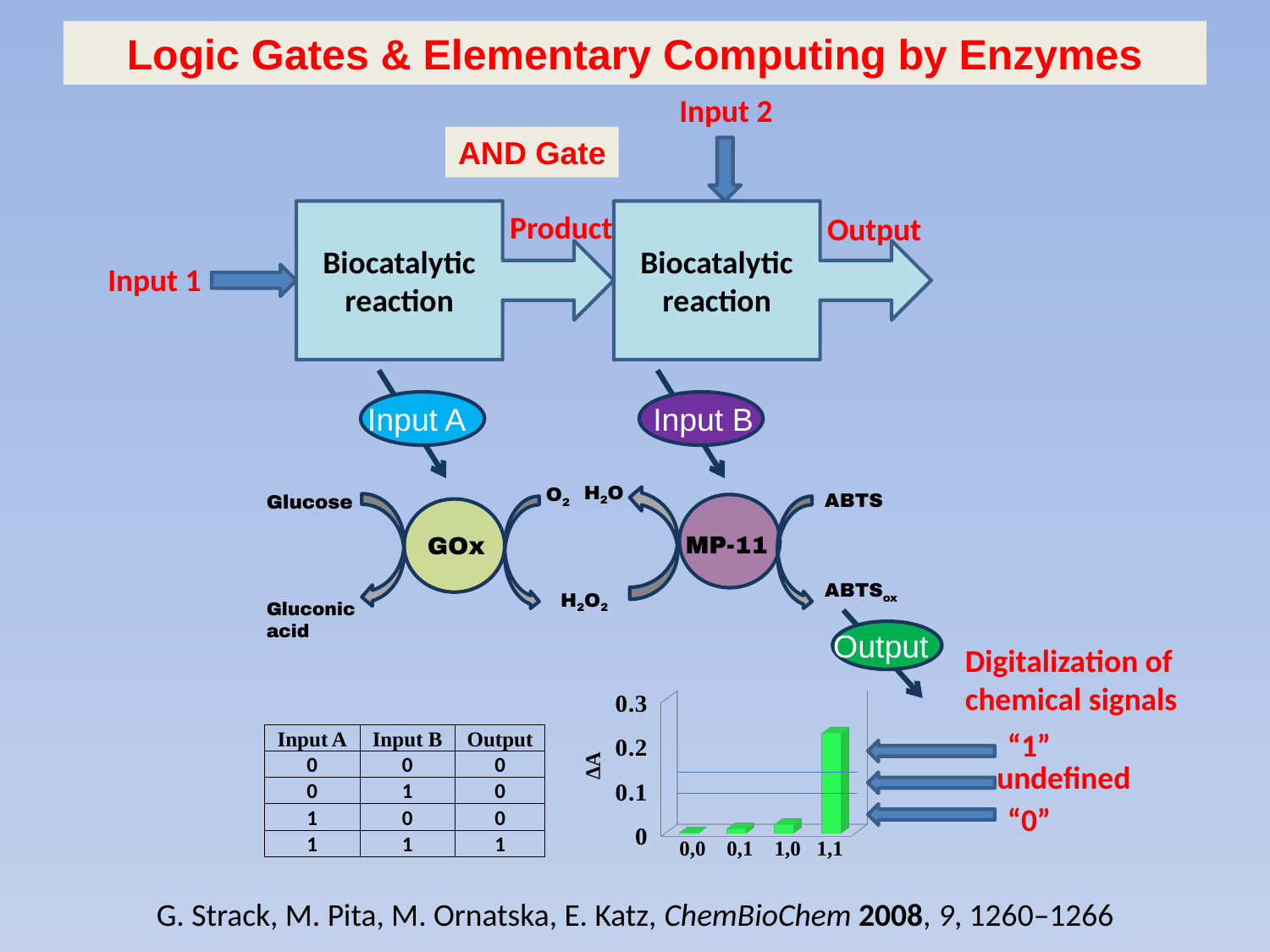

Logic Gates & Elementary Computing by Enzymes
Input 2
AND Gate

Biocatalytic reaction
Product
Biocatalytic reaction
Output
Input 1

Input A

Input B
H2O
O2
ABTS
Glucose

MP-11
GOx
ABTSox
H2O2
Gluconic
acid

Output
Digitalization of chemical signals

[unsupported chart]

0,0    0,1    1,0   1,1
“1”
| Input A | Input B | Output |
| --- | --- | --- |
| 0 | 0 | 0 |
| 0 | 1 | 0 |
| 1 | 0 | 0 |
| 1 | 1 | 1 |

undefined

“0”

G. Strack, M. Pita, M. Ornatska, E. Katz, ChemBioChem 2008, 9, 1260–1266